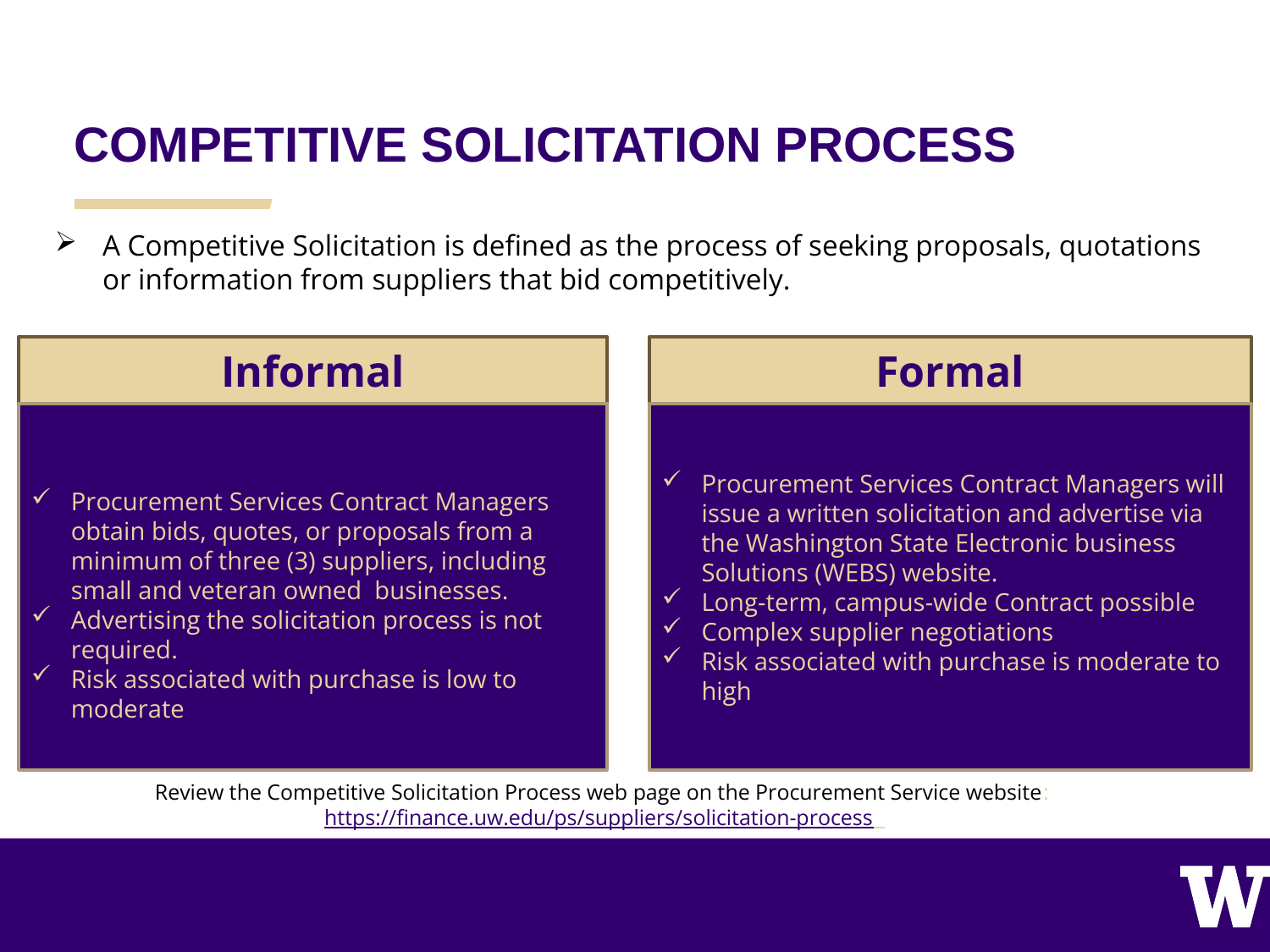

# COMPETITIVE SOLICITATION PROCESS
A Competitive Solicitation is defined as the process of seeking proposals, quotations or information from suppliers that bid competitively.
Informal
Formal

Procurement Services Contract Managers  obtain bids, quotes, or proposals from a minimum of three (3) suppliers, including  small and veteran owned  businesses.
Advertising the solicitation process is not required.
Risk associated with purchase is low to moderate
Procurement Services Contract Managers will issue a written solicitation and advertise via the Washington State Electronic business Solutions (WEBS) website.
Long-term, campus-wide Contract possible
Complex supplier negotiations
Risk associated with purchase is moderate to high
Review the Competitive Solicitation Process web page on the Procurement Service website: https://finance.uw.edu/ps/suppliers/solicitation-process